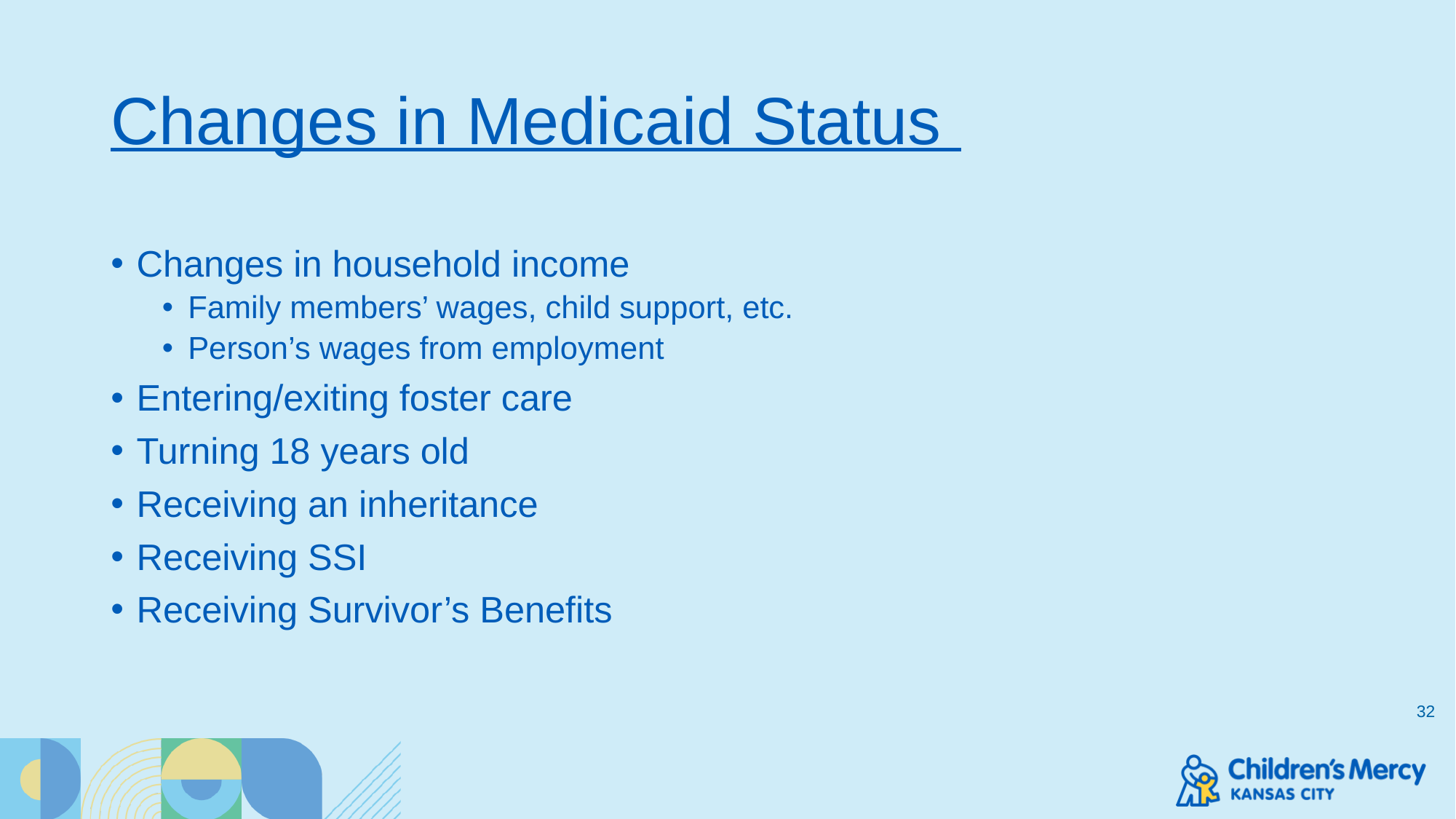

# Changes in Medicaid Status
Changes in household income
Family members’ wages, child support, etc.
Person’s wages from employment
Entering/exiting foster care
Turning 18 years old
Receiving an inheritance
Receiving SSI
Receiving Survivor’s Benefits
32